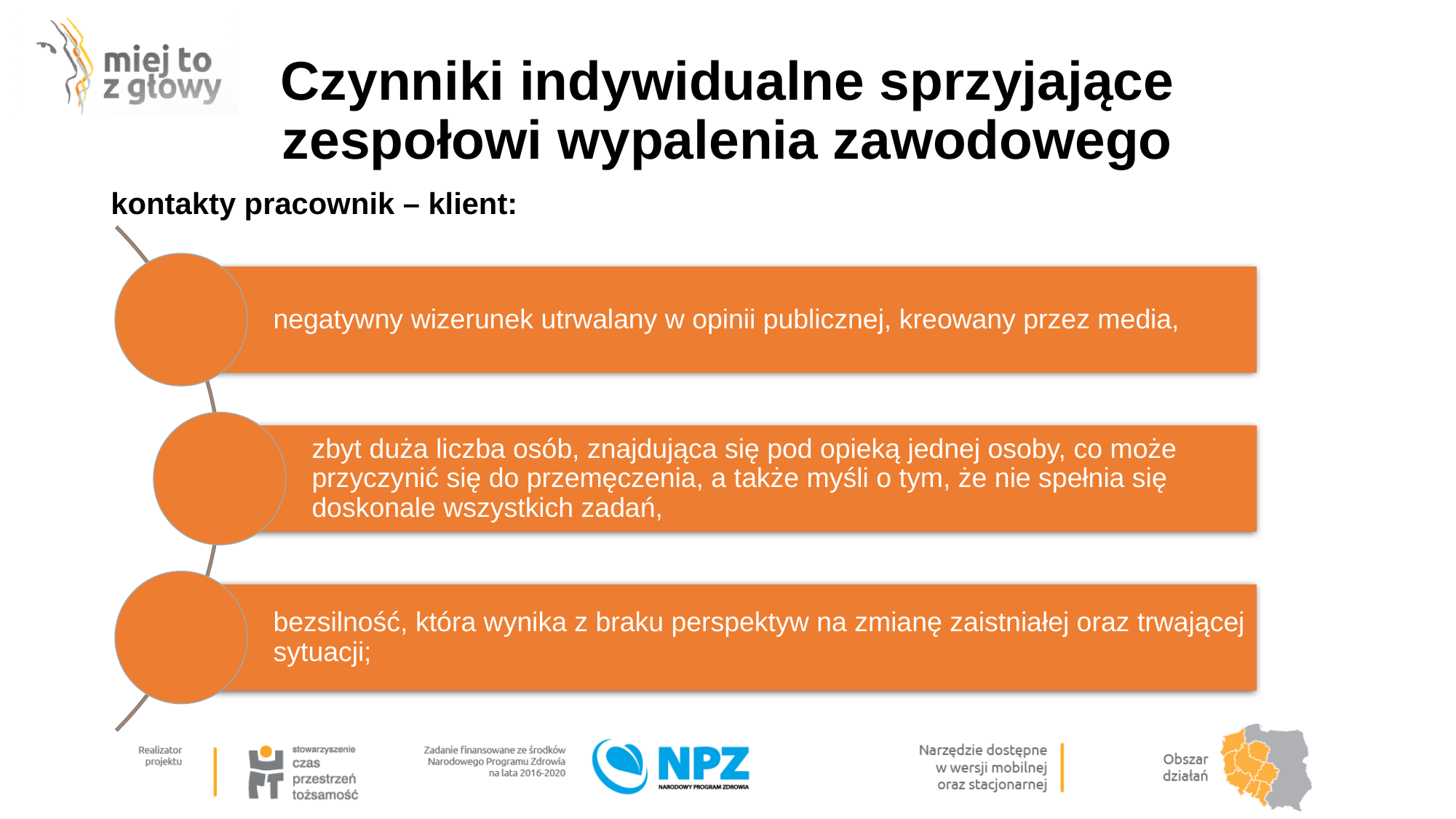

# Czynniki indywidualne sprzyjające zespołowi wypalenia zawodowego

negatywny wizerunek utrwalany w opinii publicznej, kreowany przez media,

zbyt duża liczba osób, znajdująca się pod opieką jednej osoby, co może przyczynić się do przemęczenia, a także myśli o tym, że nie spełnia się doskonale wszystkich zadań,

bezsilność, która wynika z braku perspektyw na zmianę zaistniałej oraz trwającej sytuacji;
kontakty pracownik – klient: